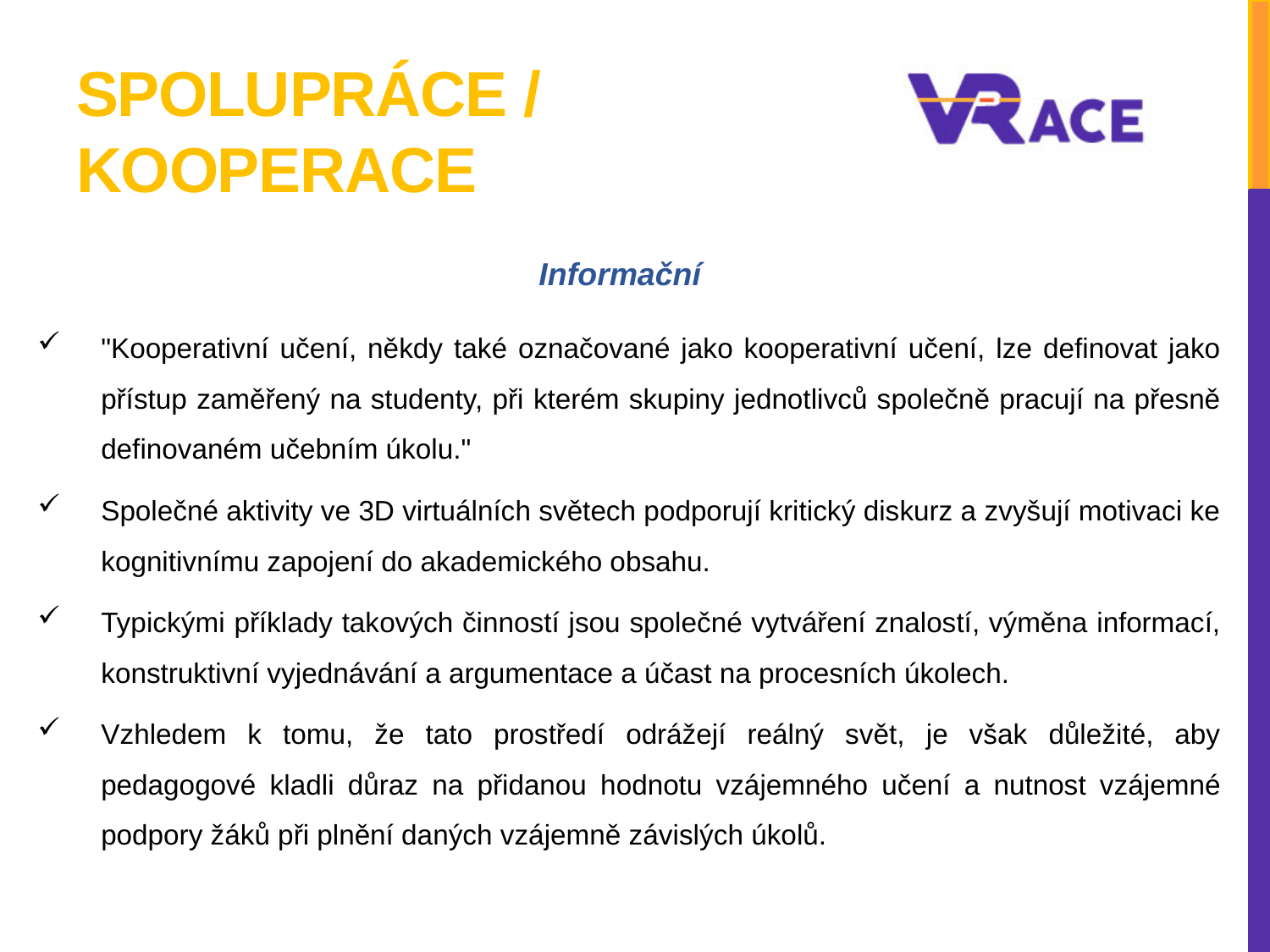

# Spolupráce / kooperace
Informační
"Kooperativní učení, někdy také označované jako kooperativní učení, lze definovat jako přístup zaměřený na studenty, při kterém skupiny jednotlivců společně pracují na přesně definovaném učebním úkolu."
Společné aktivity ve 3D virtuálních světech podporují kritický diskurz a zvyšují motivaci ke kognitivnímu zapojení do akademického obsahu.
Typickými příklady takových činností jsou společné vytváření znalostí, výměna informací, konstruktivní vyjednávání a argumentace a účast na procesních úkolech.
Vzhledem k tomu, že tato prostředí odrážejí reálný svět, je však důležité, aby pedagogové kladli důraz na přidanou hodnotu vzájemného učení a nutnost vzájemné podpory žáků při plnění daných vzájemně závislých úkolů.